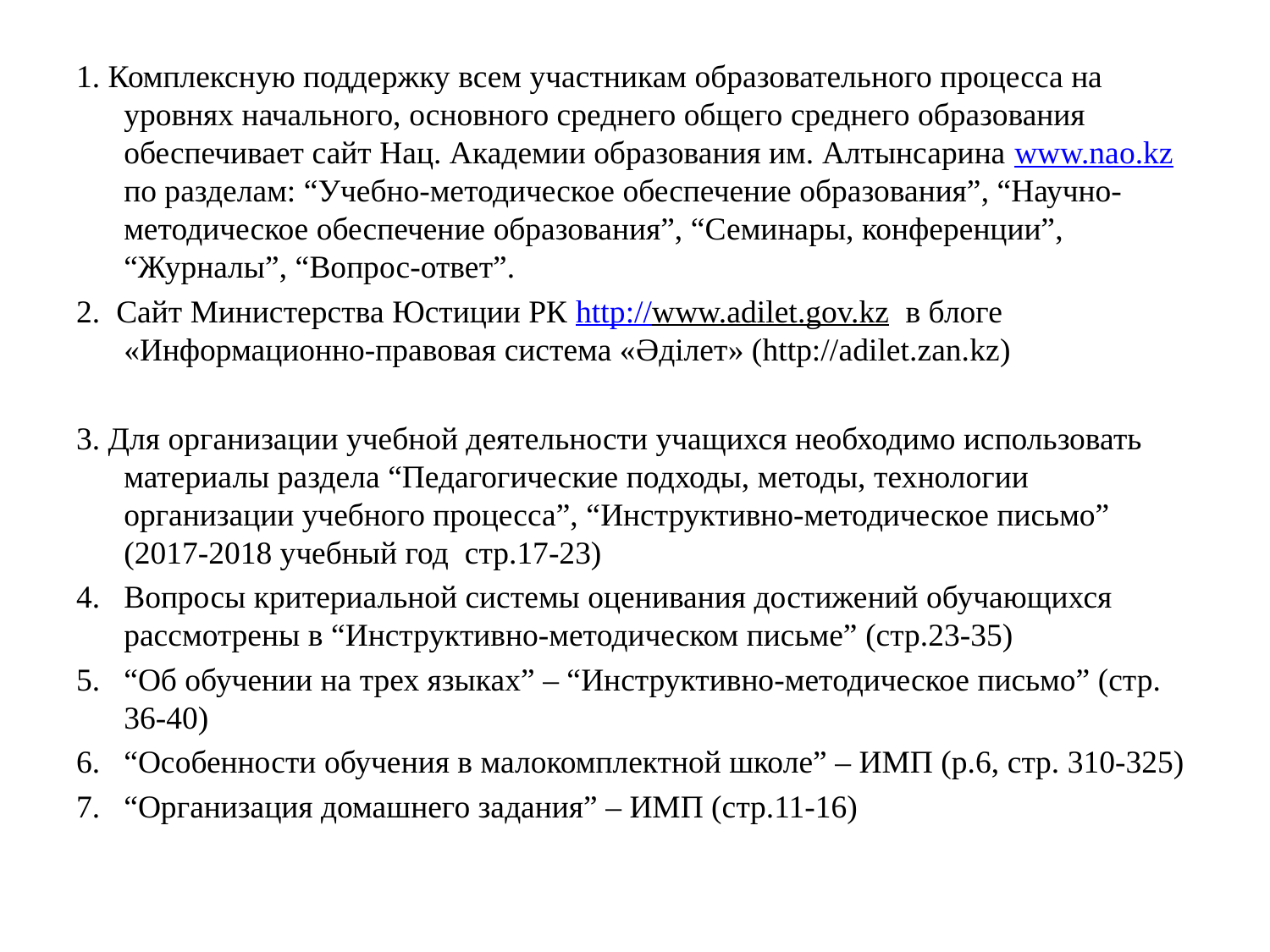

1. Комплексную поддержку всем участникам образовательного процесса на уровнях начального, основного среднего общего среднего образования обеспечивает сайт Нац. Академии образования им. Алтынсарина www.nao.kz по разделам: “Учебно-методическое обеспечение образования”, “Научно-методическое обеспечение образования”, “Семинары, конференции”, “Журналы”, “Вопрос-ответ”.
2.  Сайт Министерства Юстиции РК http://www.adilet.gov.kz  в блоге «Информационно-правовая система «Әділет» (http://adilet.zan.kz)

3. Для организации учебной деятельности учащихся необходимо использовать материалы раздела “Педагогические подходы, методы, технологии организации учебного процесса”, “Инструктивно-методическое письмо” (2017-2018 учебный год  стр.17-23)
Вопросы критериальной системы оценивания достижений обучающихся рассмотрены в “Инструктивно-методическом письме” (стр.23-35)
“Об обучении на трех языках” – “Инструктивно-методическое письмо” (стр. 36-40)
“Особенности обучения в малокомплектной школе” – ИМП (р.6, стр. 310-325)
“Организация домашнего задания” – ИМП (стр.11-16)